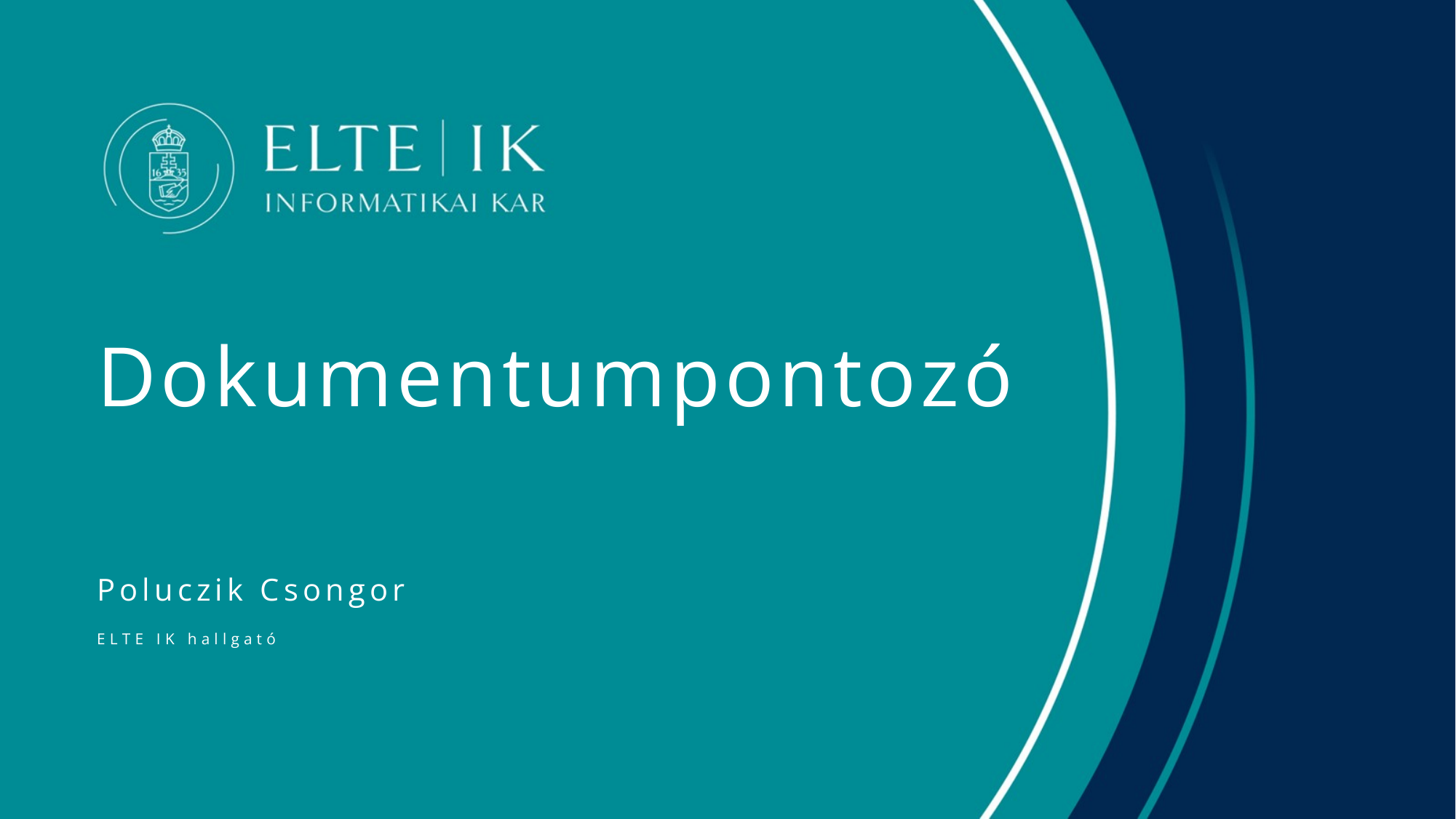

# Dokumentumpontozó

Poluczik Csongor
ELTE IK hallgató